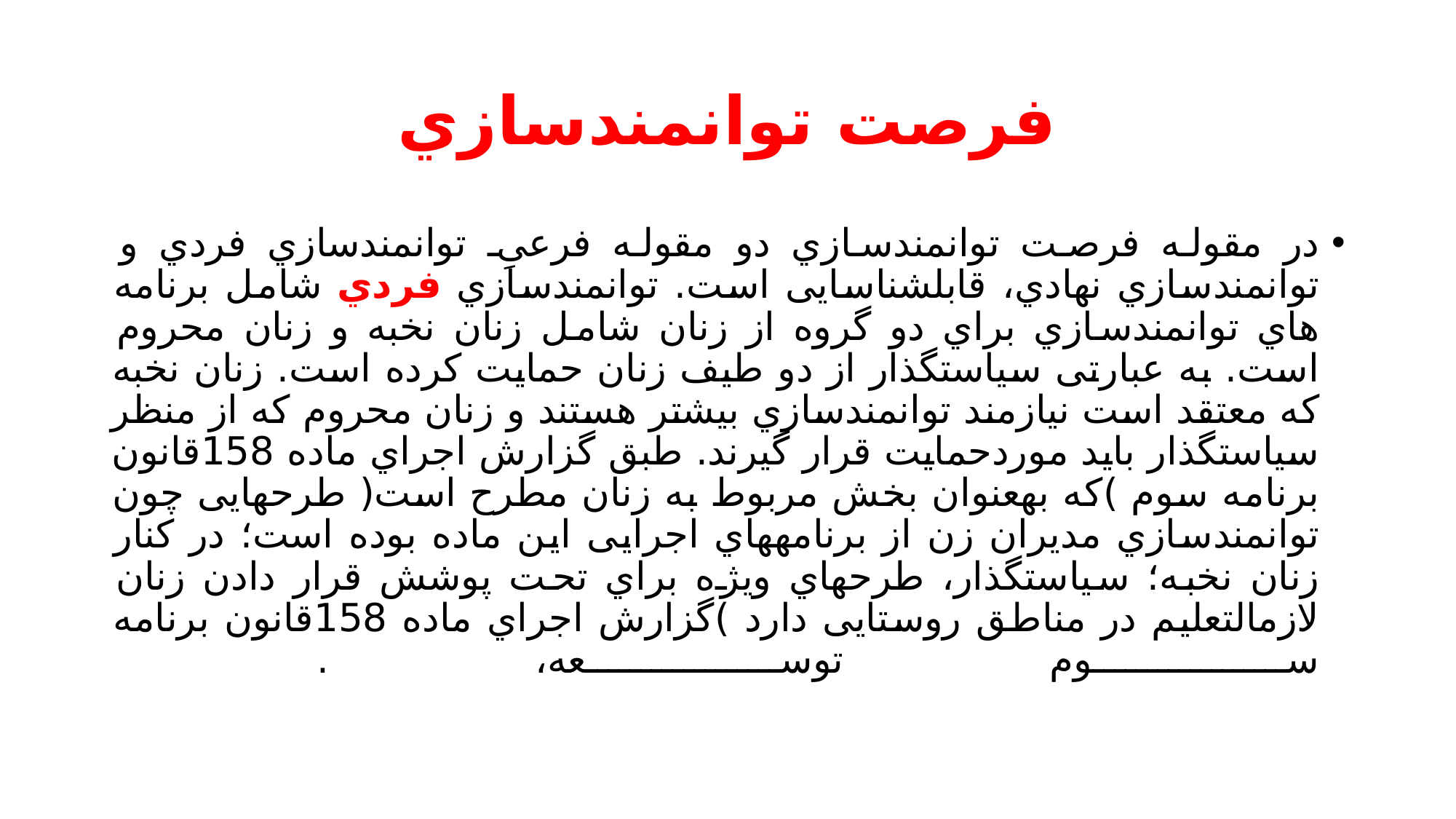

# فرصت توانمندسازي
در مقوله فرصت توانمندسازي دو مقوله فرعیِ توانمندسازي فردي و توانمندسازي نهادي، قابلشناسایی است. توانمندسازي فردي شامل برنامه هاي توانمندسازي براي دو گروه از زنان شامل زنان نخبه و زنان محروم است. به عبارتی سیاستگذار از دو طیف زنان حمایت کرده است. زنان نخبه که معتقد است نیازمند توانمندسازي بیشتر هستند و زنان محروم که از منظر سیاستگذار باید موردحمایت قرار گیرند. طبق گزارش اجراي ماده 158قانون برنامه سوم )که بهعنوان بخش مربوط به زنان مطرح است( طرحهایی چون توانمندسازي مدیران زن از برنامههاي اجرایی این ماده بوده است؛ در کنار زنان نخبه؛ سیاستگذار، طرحهاي ویژه براي تحت پوشش قرار دادن زنان لازمالتعلیم در مناطق روستایی دارد )گزارش اجراي ماده 158قانون برنامه سوم توسعه، .